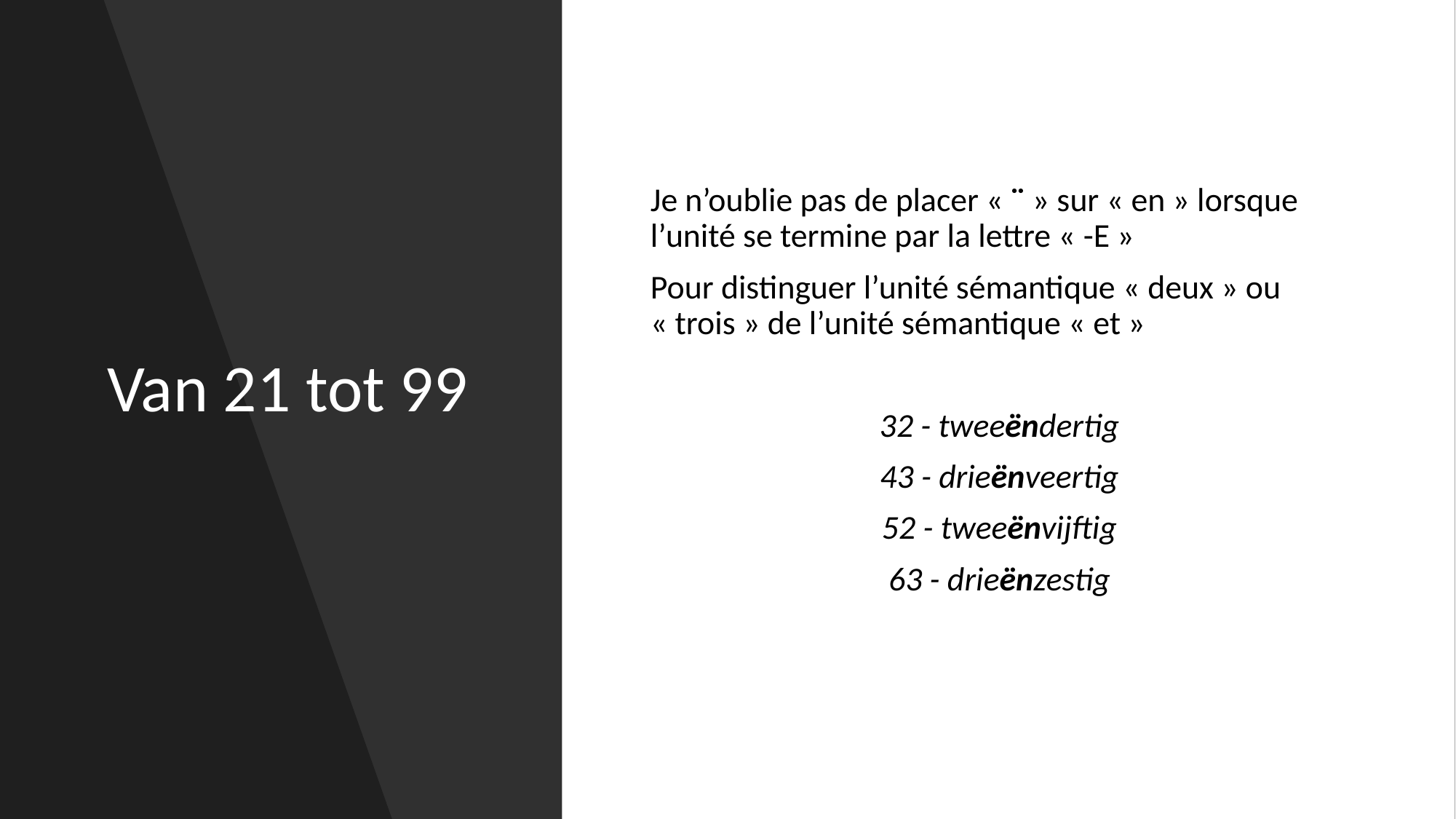

# Van 21 tot 99
Je n’oublie pas de placer « ¨ » sur « en » lorsque l’unité se termine par la lettre « -E »
Pour distinguer l’unité sémantique « deux » ou « trois » de l’unité sémantique « et »

32 - tweeëndertig
43 - drieënveertig
52 - tweeënvijftig
63 - drieënzestig